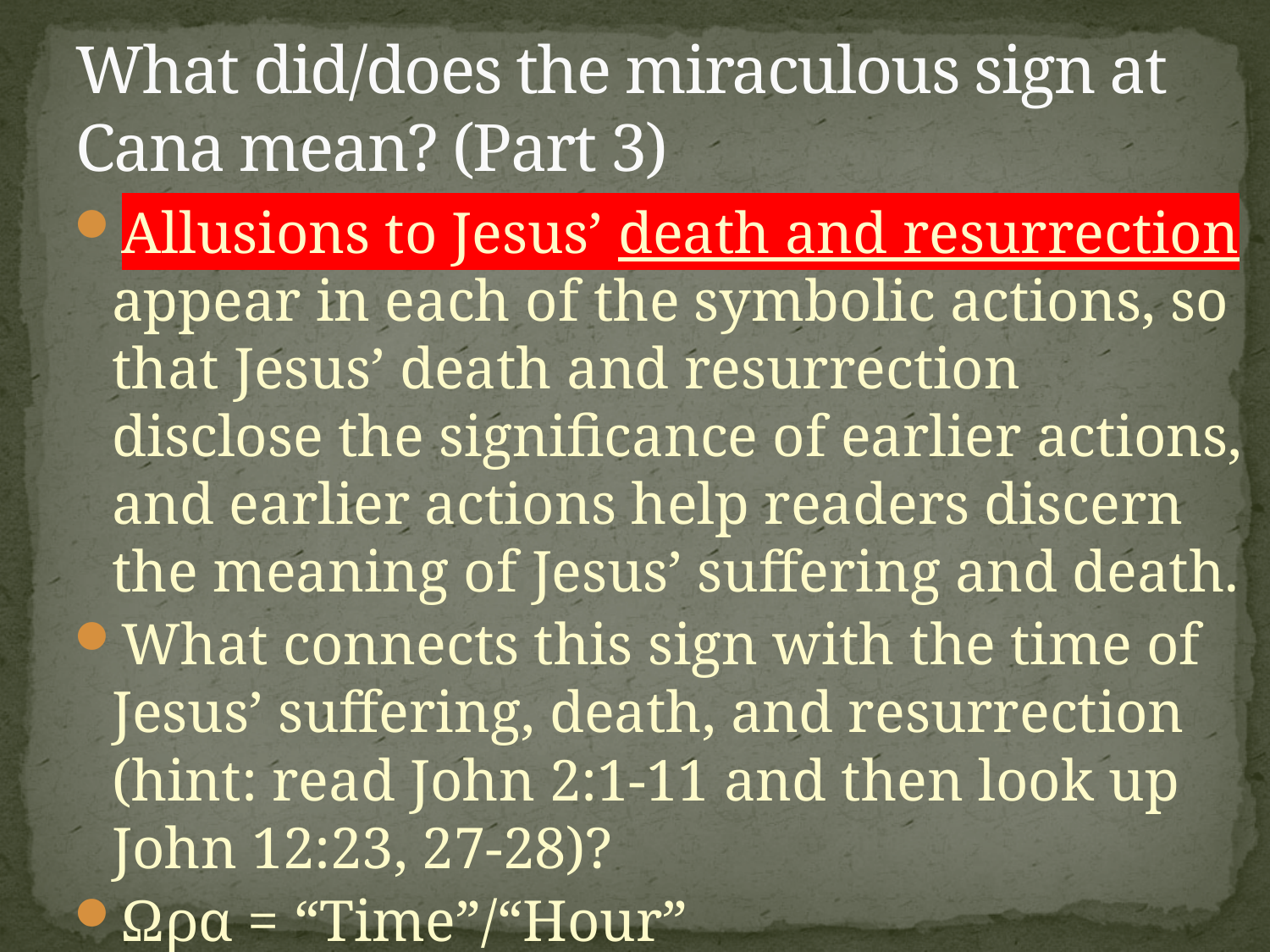

# What did/does the miraculous sign at Cana mean? (Part 3)
Allusions to Jesus’ death and resurrection appear in each of the symbolic actions, so that Jesus’ death and resurrection disclose the significance of earlier actions, and earlier actions help readers discern the meaning of Jesus’ suffering and death.
What connects this sign with the time of Jesus’ suffering, death, and resurrection (hint: read John 2:1-11 and then look up John 12:23, 27-28)?
Ωρα = “Time”/“Hour”